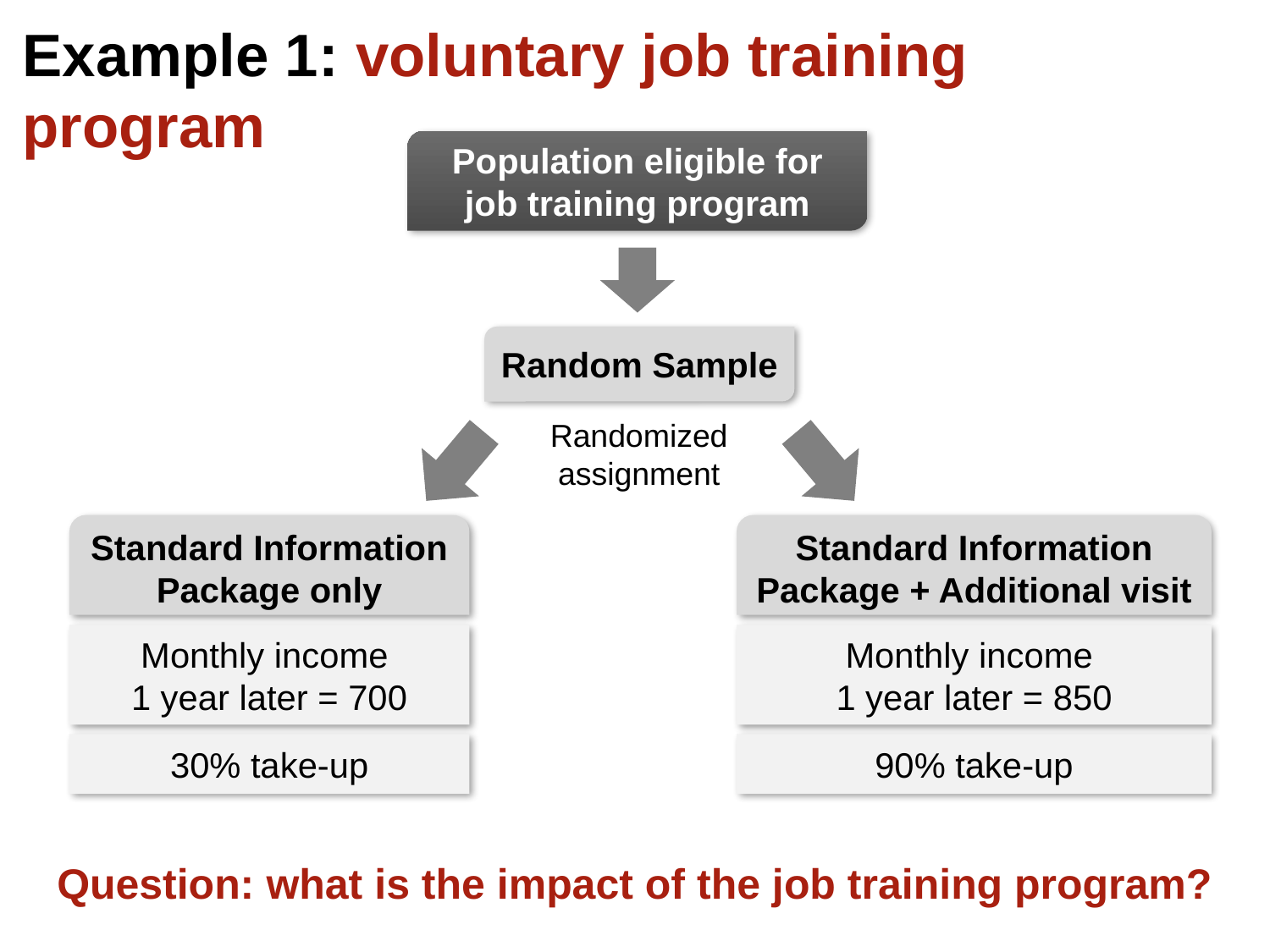

Example 1: voluntary job training program
Population eligible for job training program

Random Sample
Randomized assignment

Standard Information Package only
Standard Information Package + Additional visit
Monthly income
1 year later = 700
Monthly income
1 year later = 850
30% take-up
90% take-up
Question: what is the impact of the job training program?